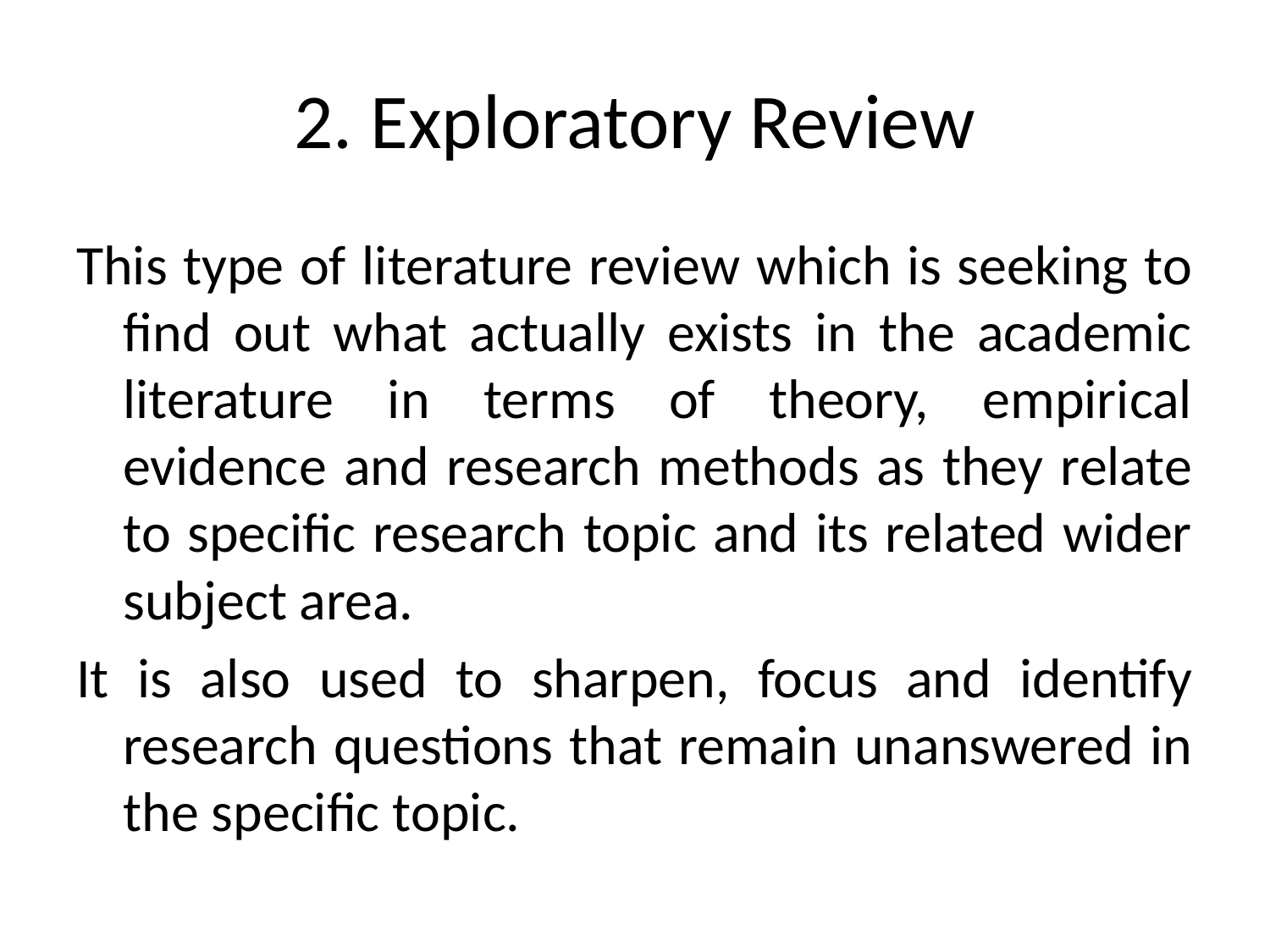

# 2. Exploratory Review
This type of literature review which is seeking to find out what actually exists in the academic literature in terms of theory, empirical evidence and research methods as they relate to specific research topic and its related wider subject area.
It is also used to sharpen, focus and identify research questions that remain unanswered in the specific topic.